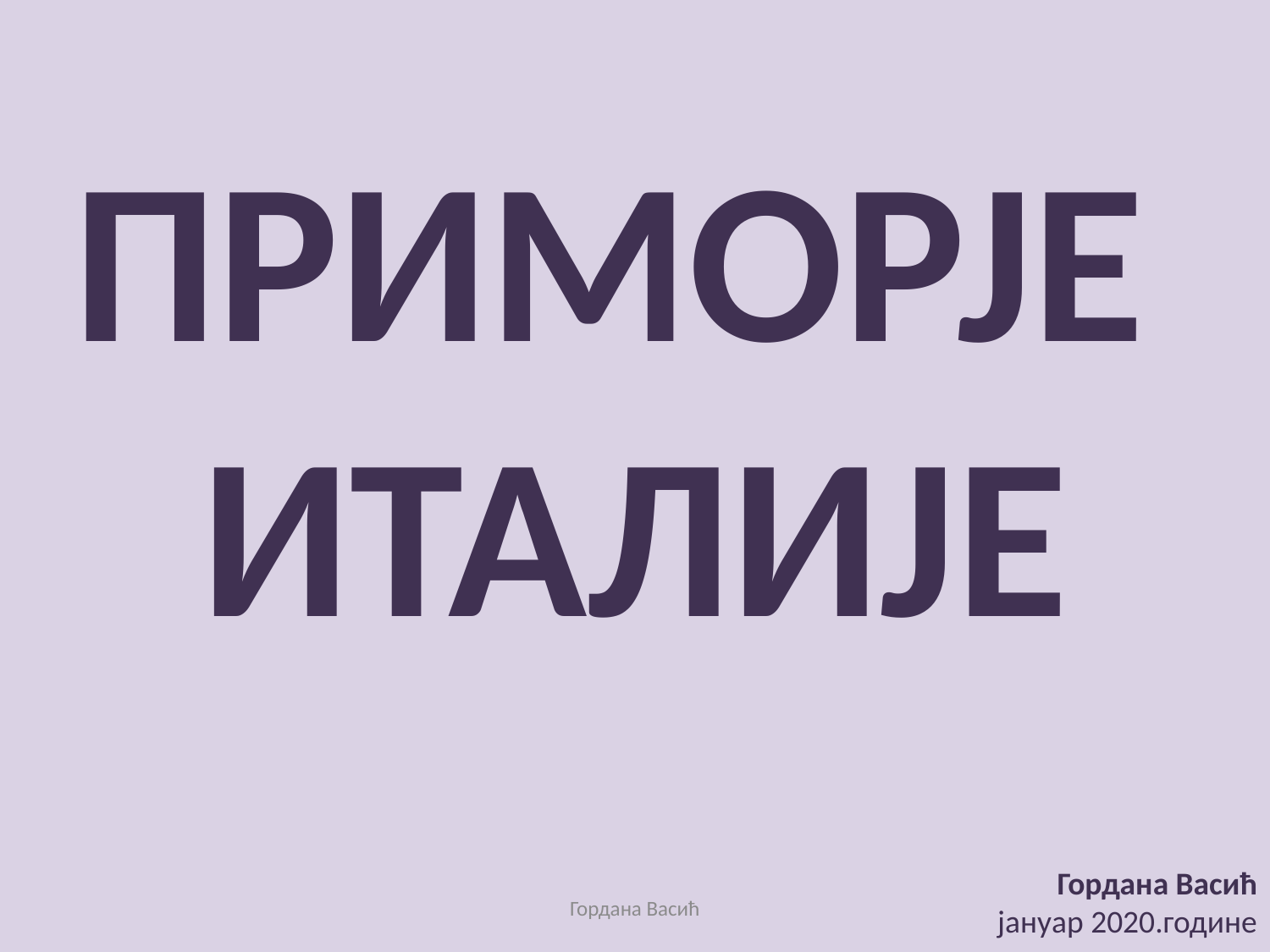

ПРИМОРЈЕ
ИТАЛИЈЕ
Гордана Васић
јануар 2020.године
Гордана Васић